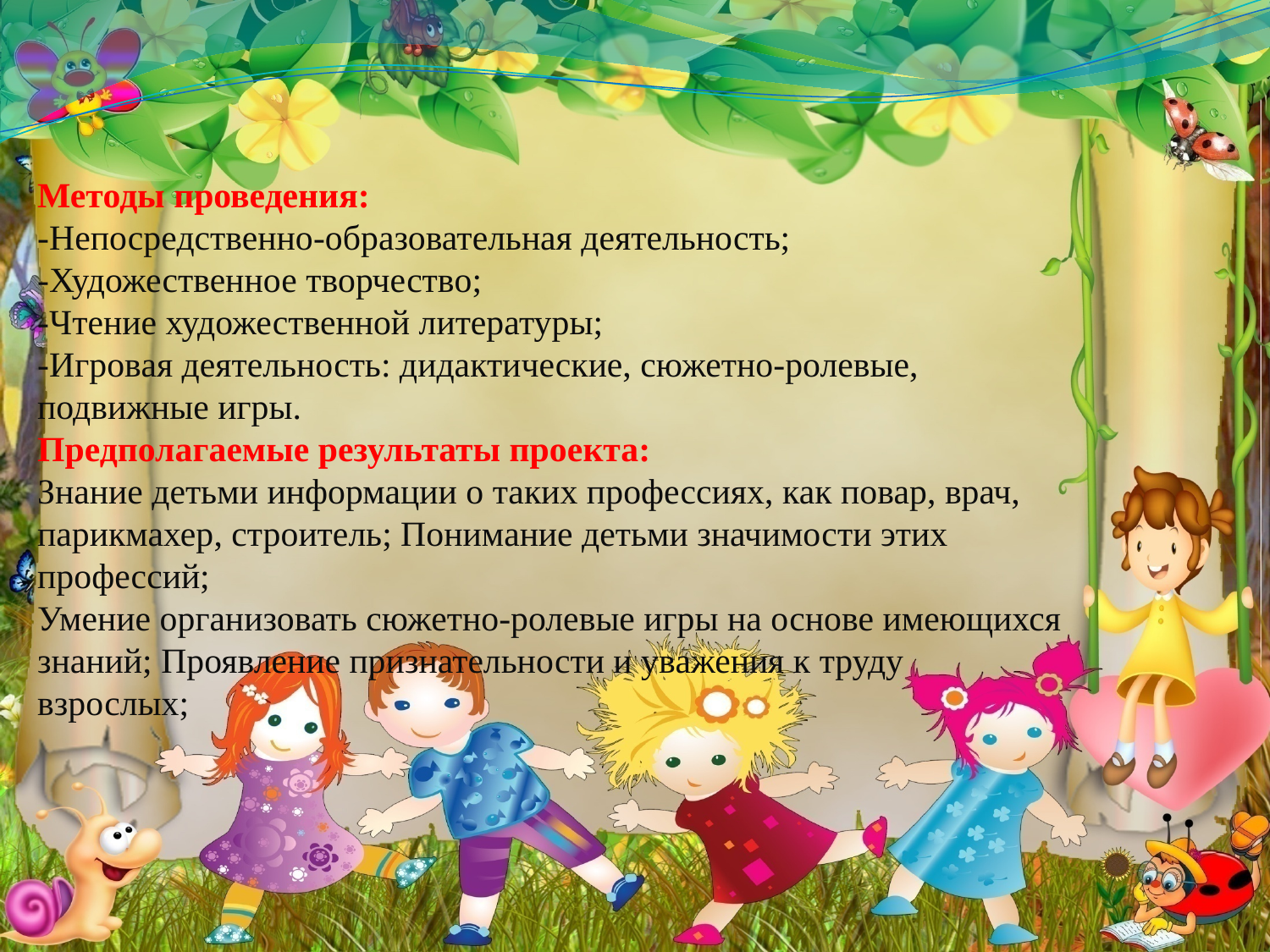

Методы проведения:
-Непосредственно-образовательная деятельность;
-Художественное творчество;
-Чтение художественной литературы;
-Игровая деятельность: дидактические, сюжетно-ролевые, подвижные игры.
Предполагаемые результаты проекта:
Знание детьми информации о таких профессиях, как повар, врач, парикмахер, строитель; Понимание детьми значимости этих профессий;
Умение организовать сюжетно-ролевые игры на основе имеющихся знаний; Проявление признательности и уважения к труду взрослых;